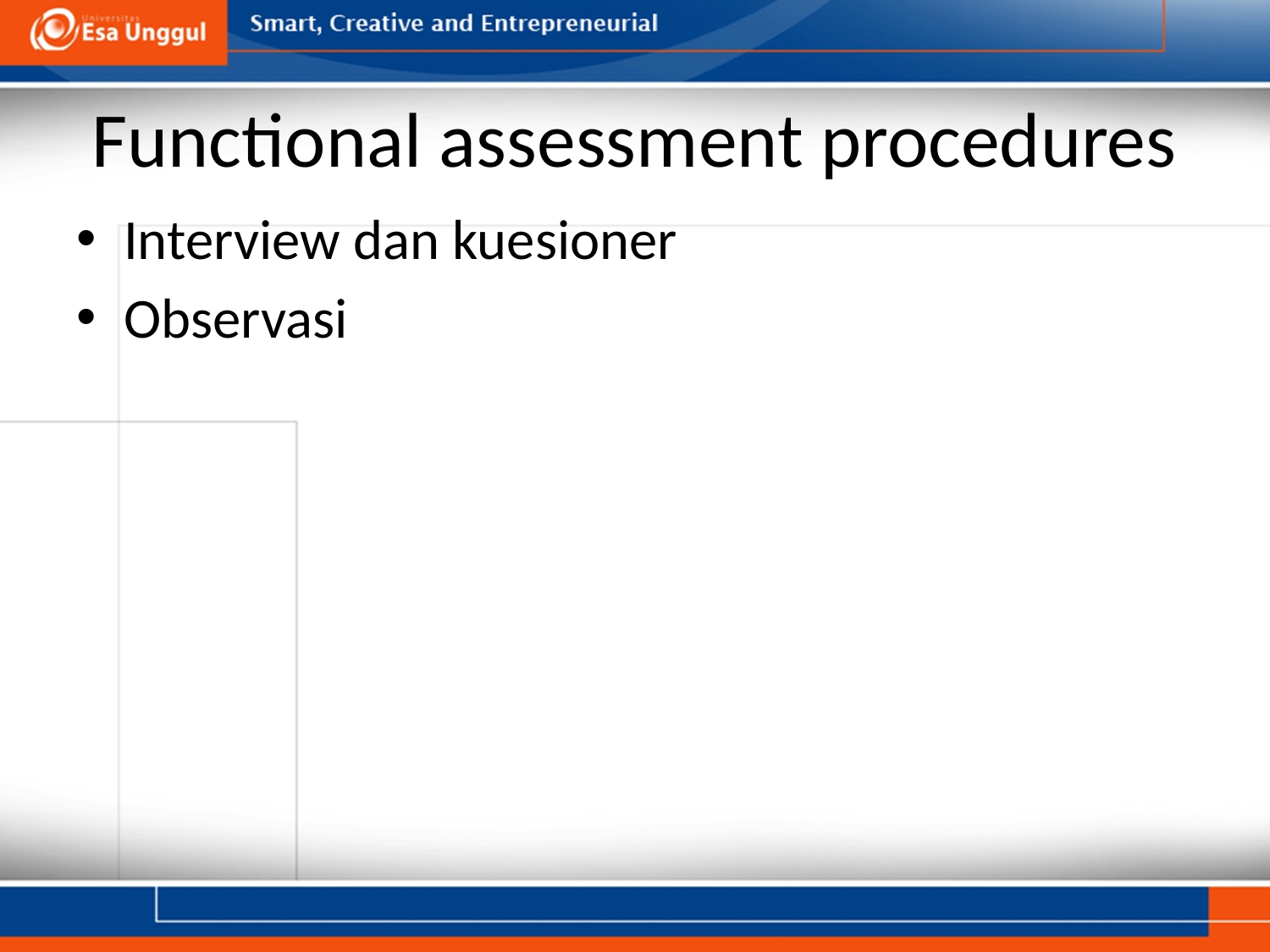

# Functional assessment procedures
Interview dan kuesioner
Observasi